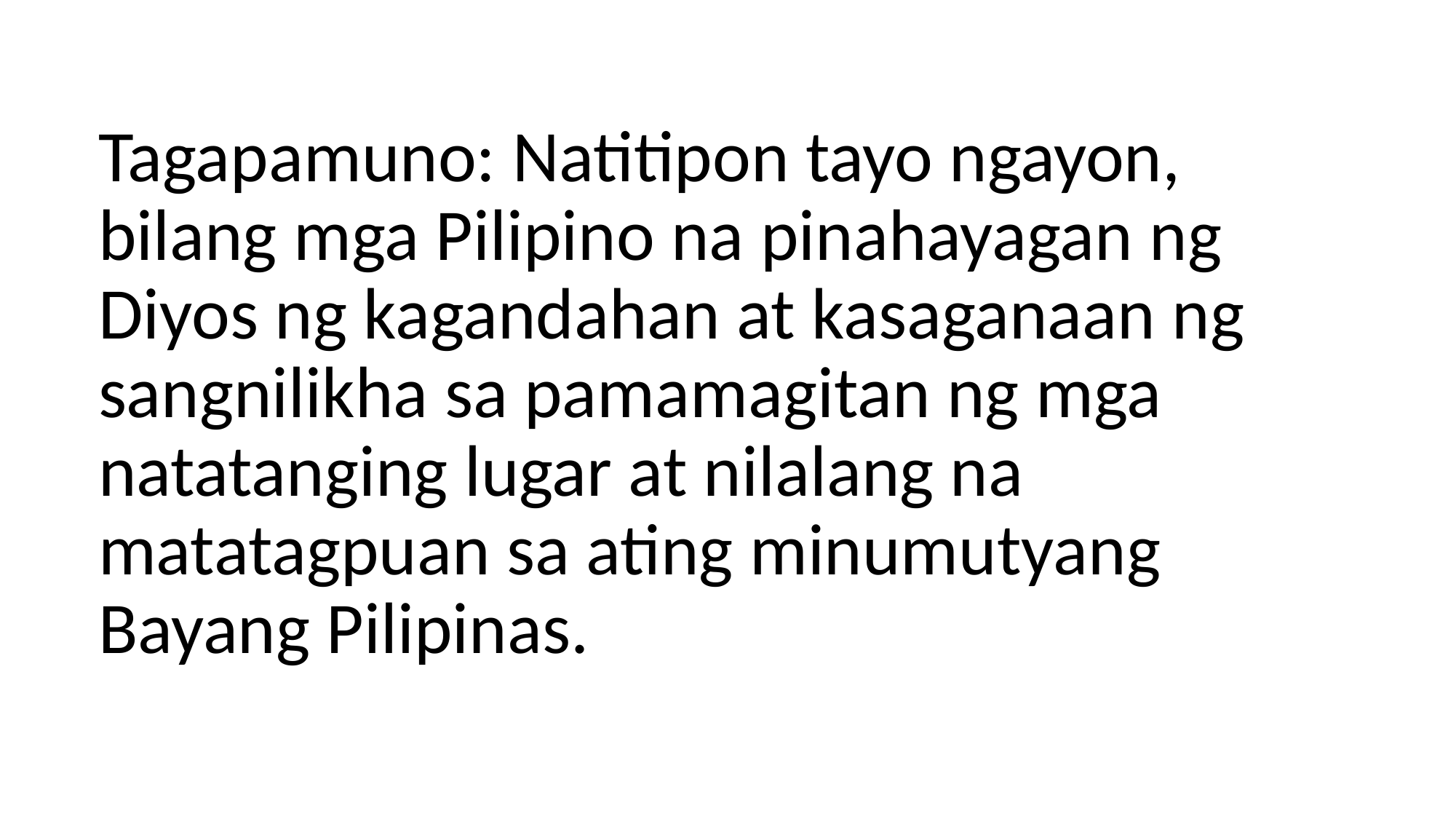

# Tagapamuno: Natitipon tayo ngayon, bilang mga Pilipino na pinahayagan ng Diyos ng kagandahan at kasaganaan ng sangnilikha sa pamamagitan ng mga natatanging lugar at nilalang na matatagpuan sa ating minumutyang Bayang Pilipinas.